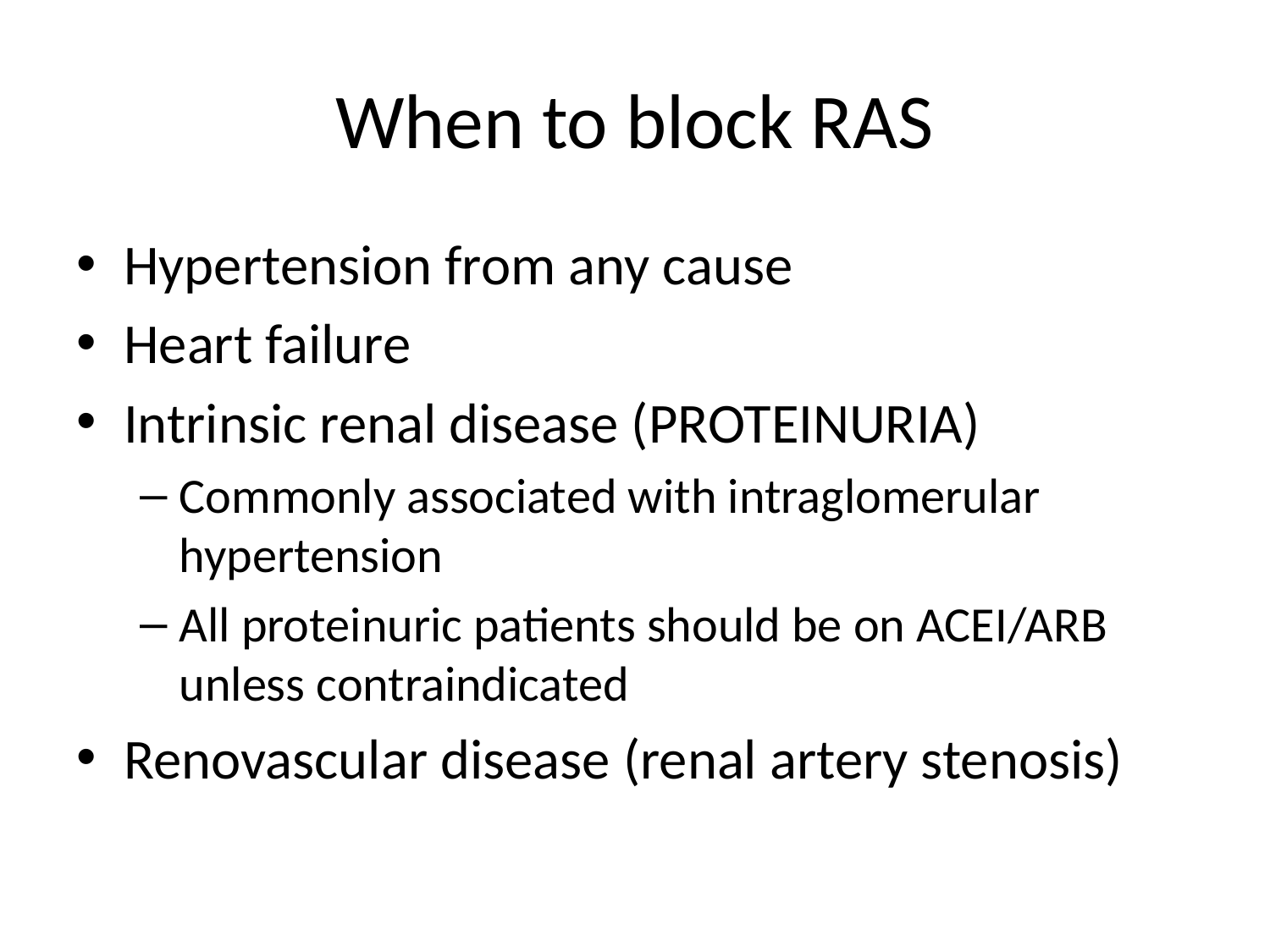

# When to block RAS
Hypertension from any cause
Heart failure
Intrinsic renal disease (PROTEINURIA)
Commonly associated with intraglomerular hypertension
All proteinuric patients should be on ACEI/ARB unless contraindicated
Renovascular disease (renal artery stenosis)